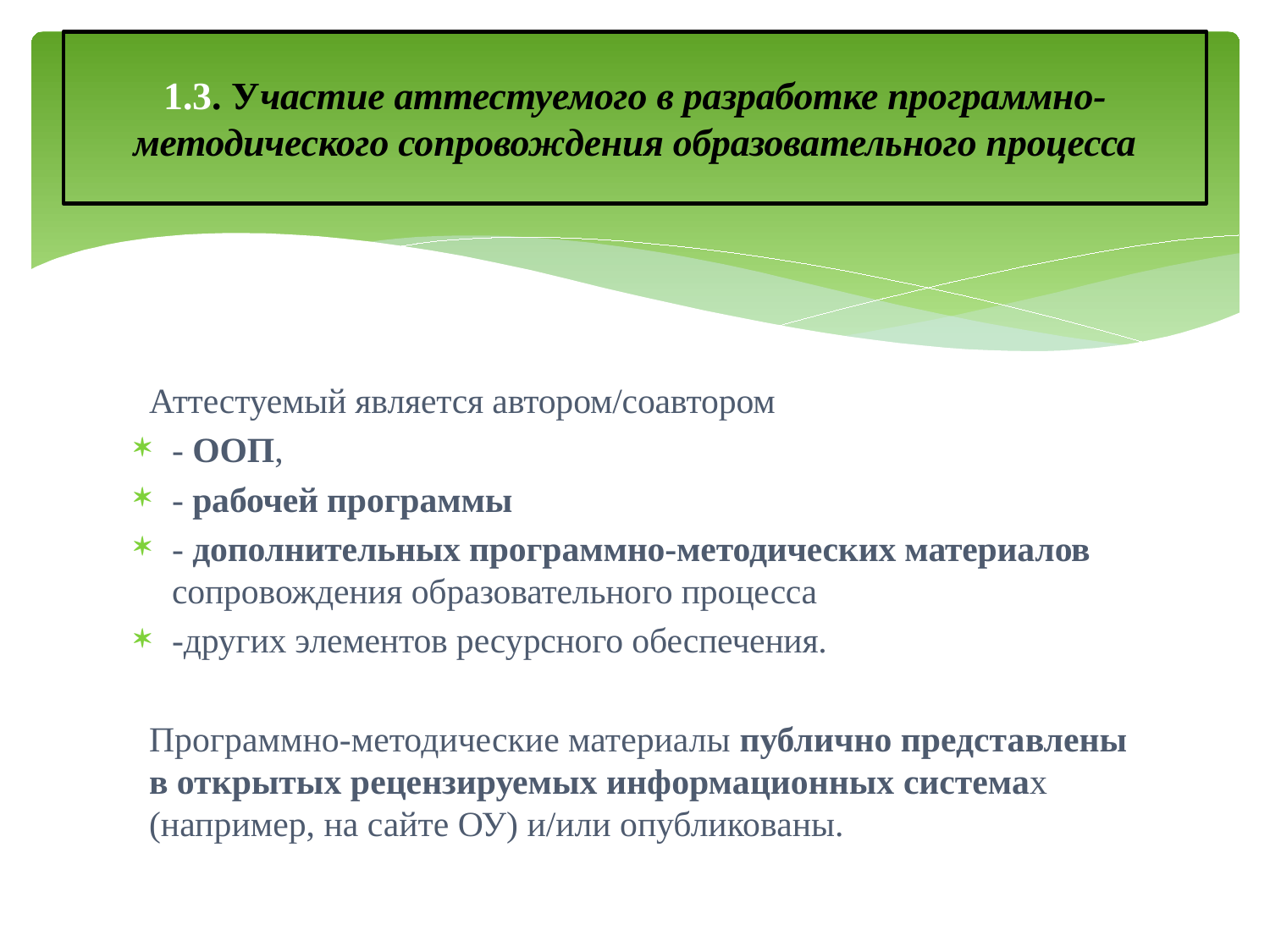

# 1.3. Участие аттестуемого в разработке программно-методического сопровождения образовательного процесса
Аттестуемый является автором/соавтором
- ООП,
- рабочей программы
- дополнительных программно-методических материалов сопровождения образовательного процесса
-других элементов ресурсного обеспечения.

Программно-методические материалы публично представлены в открытых рецензируемых информационных системах (например, на сайте ОУ) и/или опубликованы.